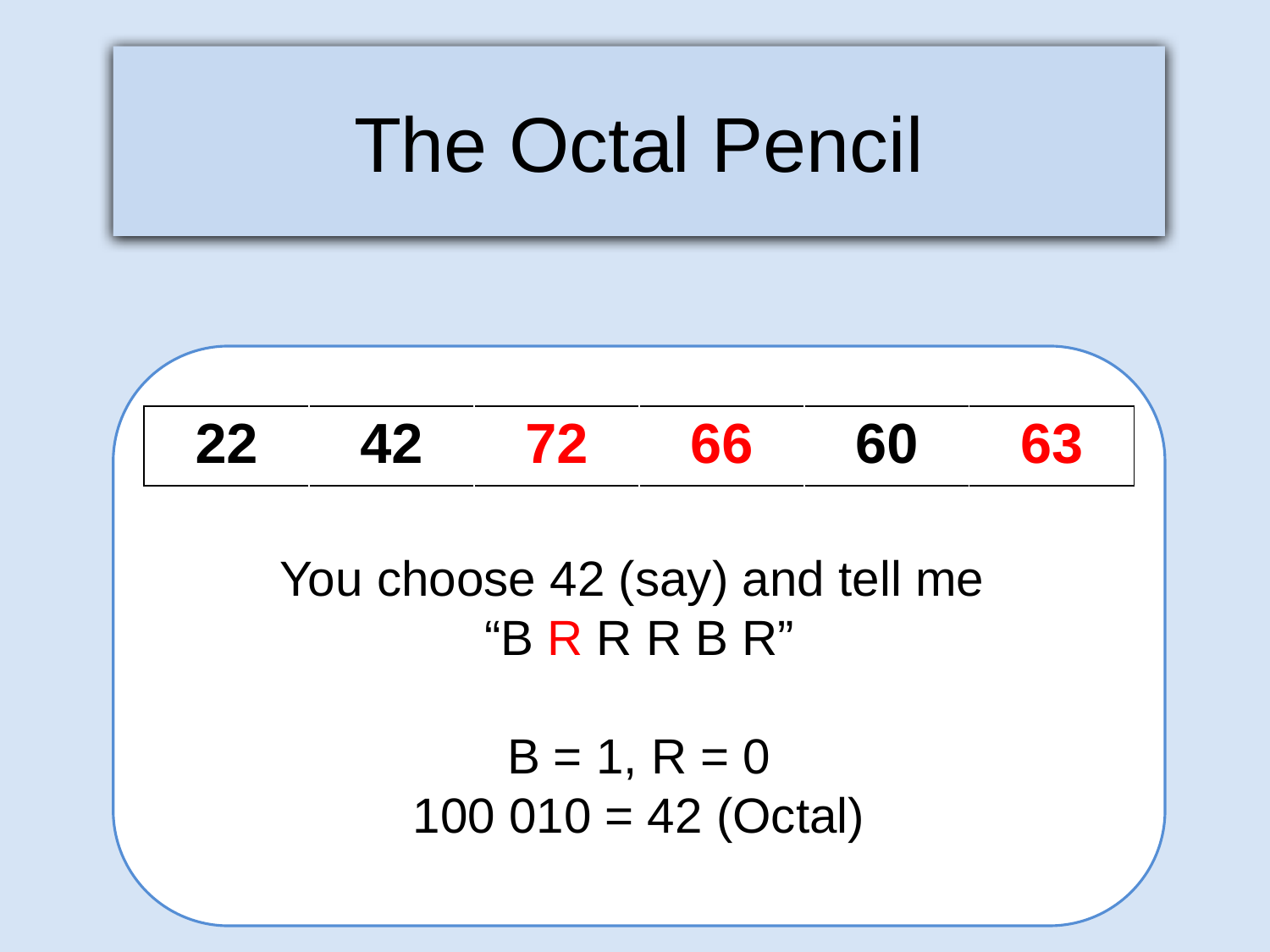

The Octal Pencil

You choose 42 (say) and tell me
“B R R R B R”

B = 1, R = 0
100 010 = 42 (Octal)
| 22 | 42 | 72 | 66 | 60 | 63 |
| --- | --- | --- | --- | --- | --- |